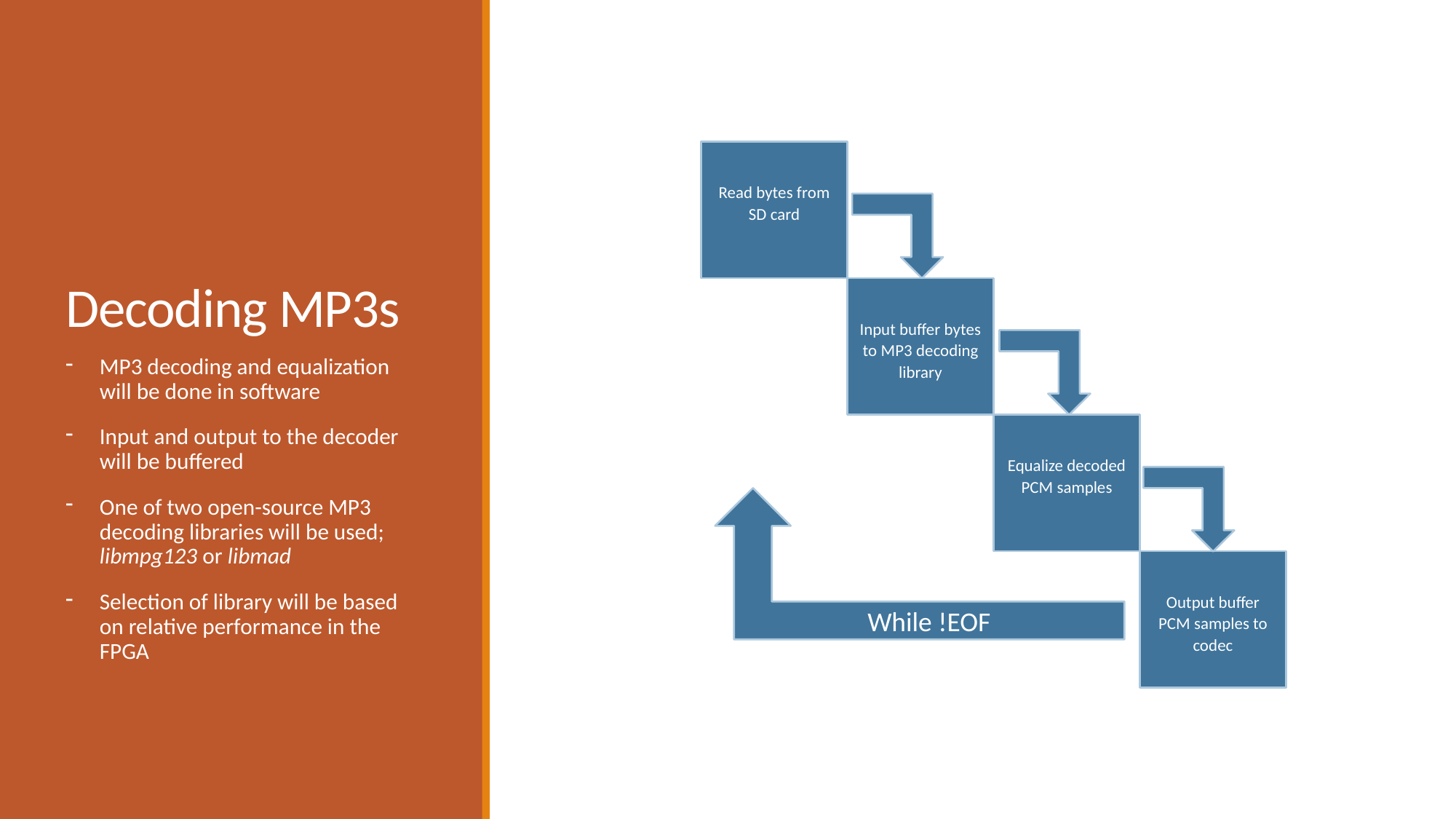

# Decoding MP3s

Read bytes from SD card

Input buffer bytes to MP3 decoding library

MP3 decoding and equalization will be done in software
Input and output to the decoder will be buffered
One of two open-source MP3 decoding libraries will be used; libmpg123 or libmad
Selection of library will be based on relative performance in the FPGA

Equalize decoded PCM samples

While !EOF

Output buffer PCM samples to codec